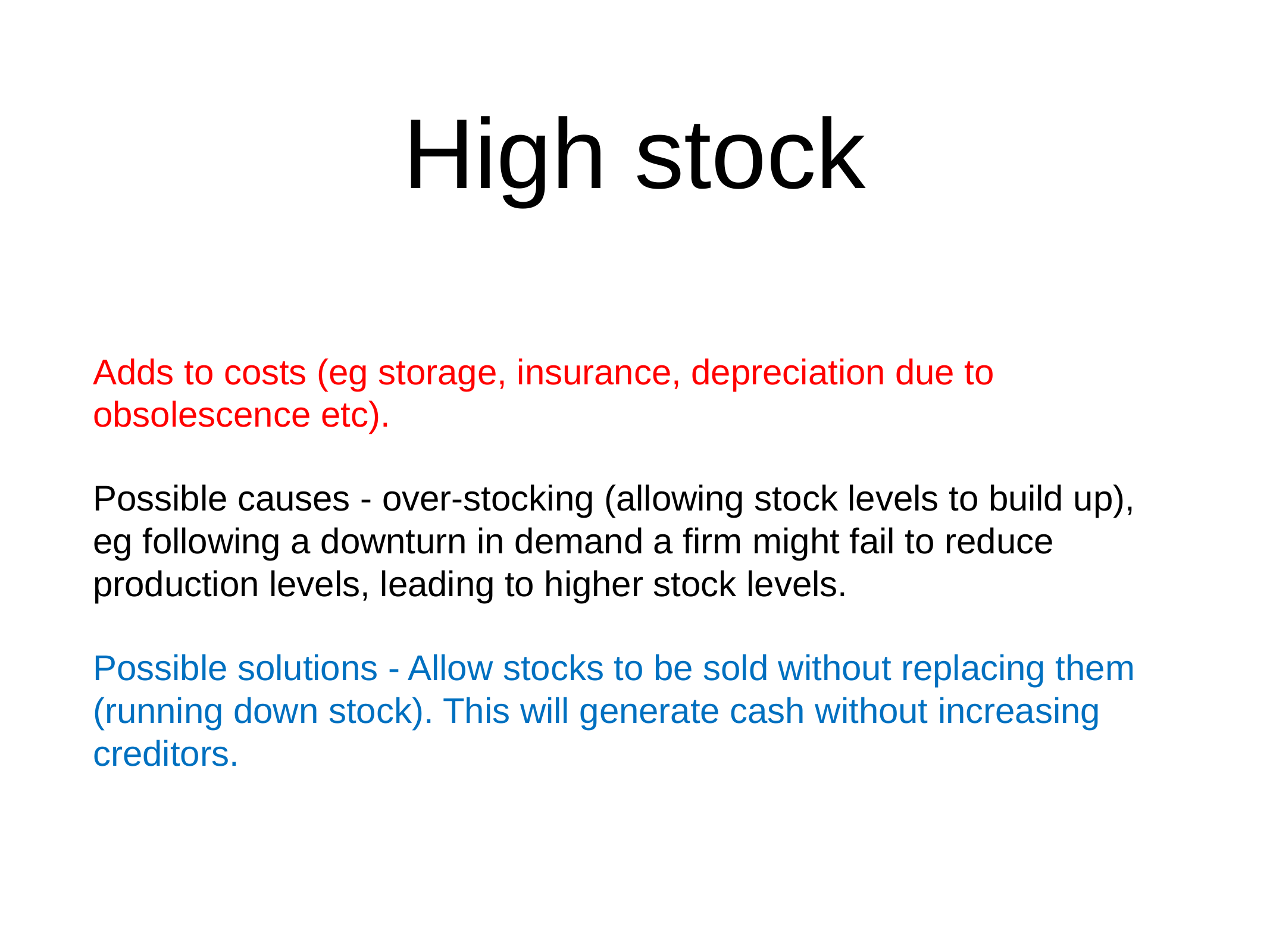

# High stock
Adds to costs (eg storage, insurance, depreciation due to obsolescence etc).
Possible causes - over-stocking (allowing stock levels to build up), eg following a downturn in demand a firm might fail to reduce production levels, leading to higher stock levels.
Possible solutions - Allow stocks to be sold without replacing them (running down stock). This will generate cash without increasing creditors.